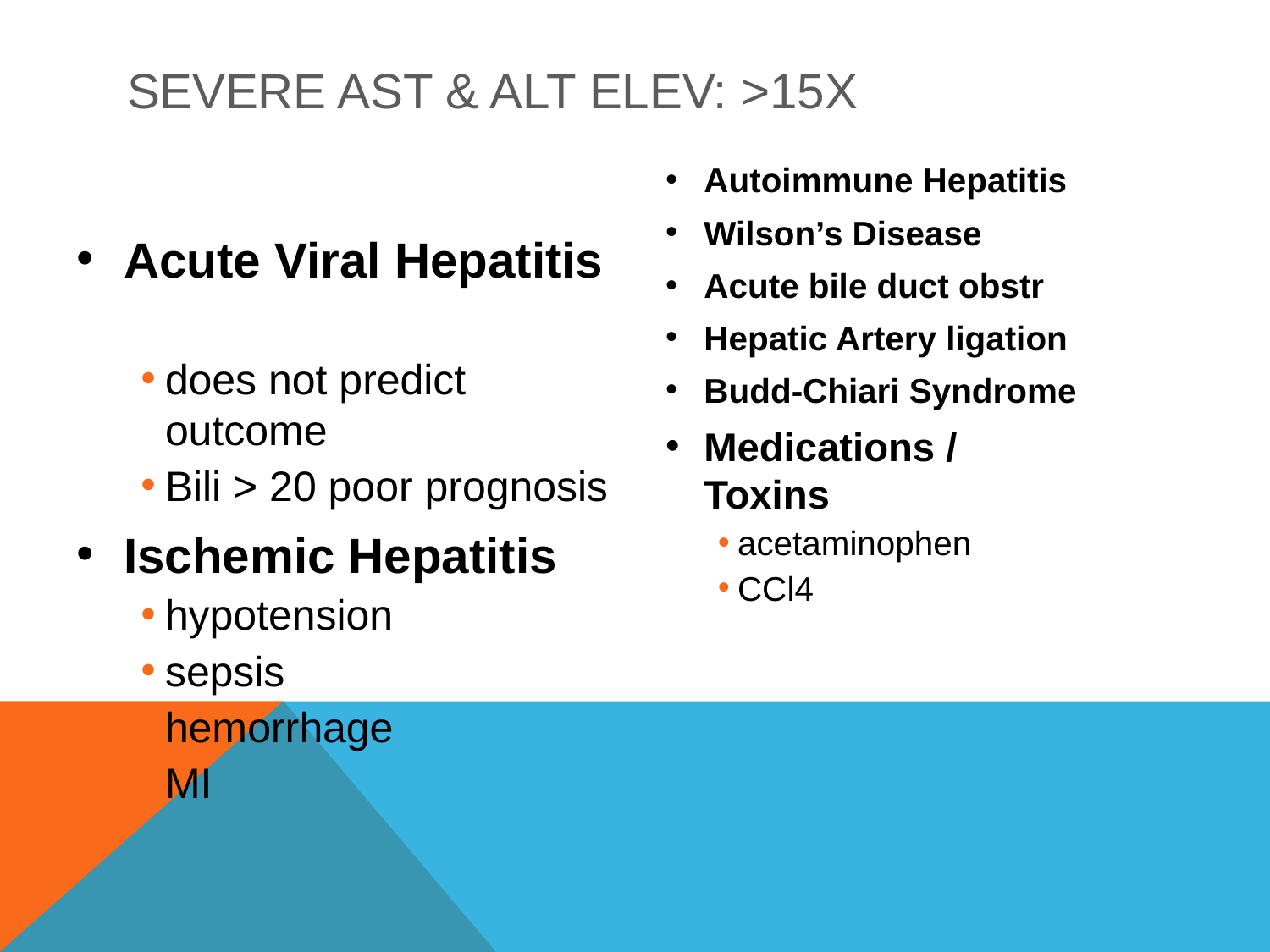

# Severe AST & ALT Elev: >15x
Autoimmune Hepatitis
Wilson’s Disease
Acute bile duct obstr
Hepatic Artery ligation
Budd-Chiari Syndrome
Medications / Toxins
acetaminophen
CCl4
Acute Viral Hepatitis
does not predict outcome
Bili > 20 poor prognosis
Ischemic Hepatitis
hypotension
sepsis
hemorrhage
MI